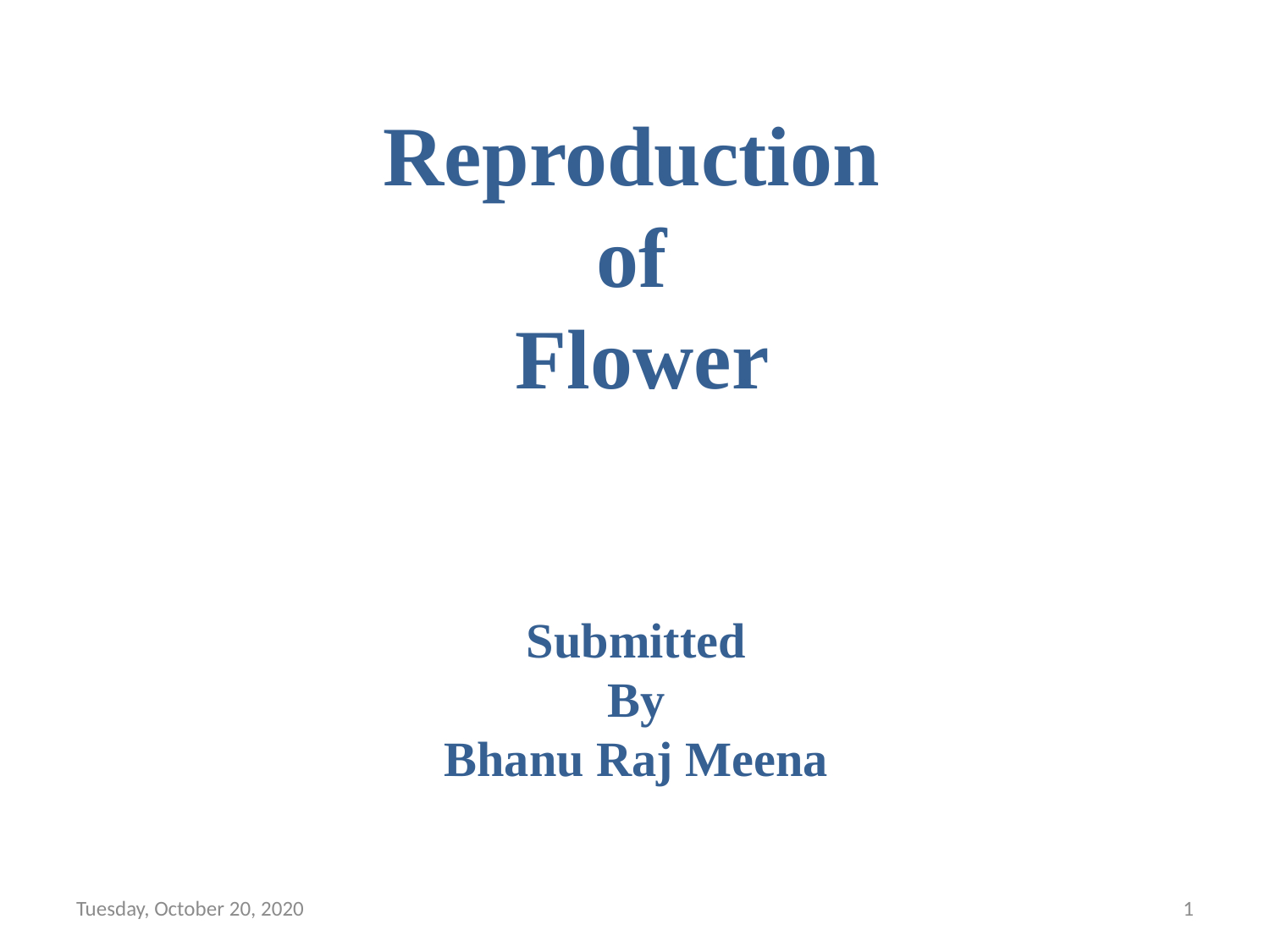

Reproduction
of
Flower

Submitted
By
Bhanu Raj Meena
Tuesday, October 20, 2020
1